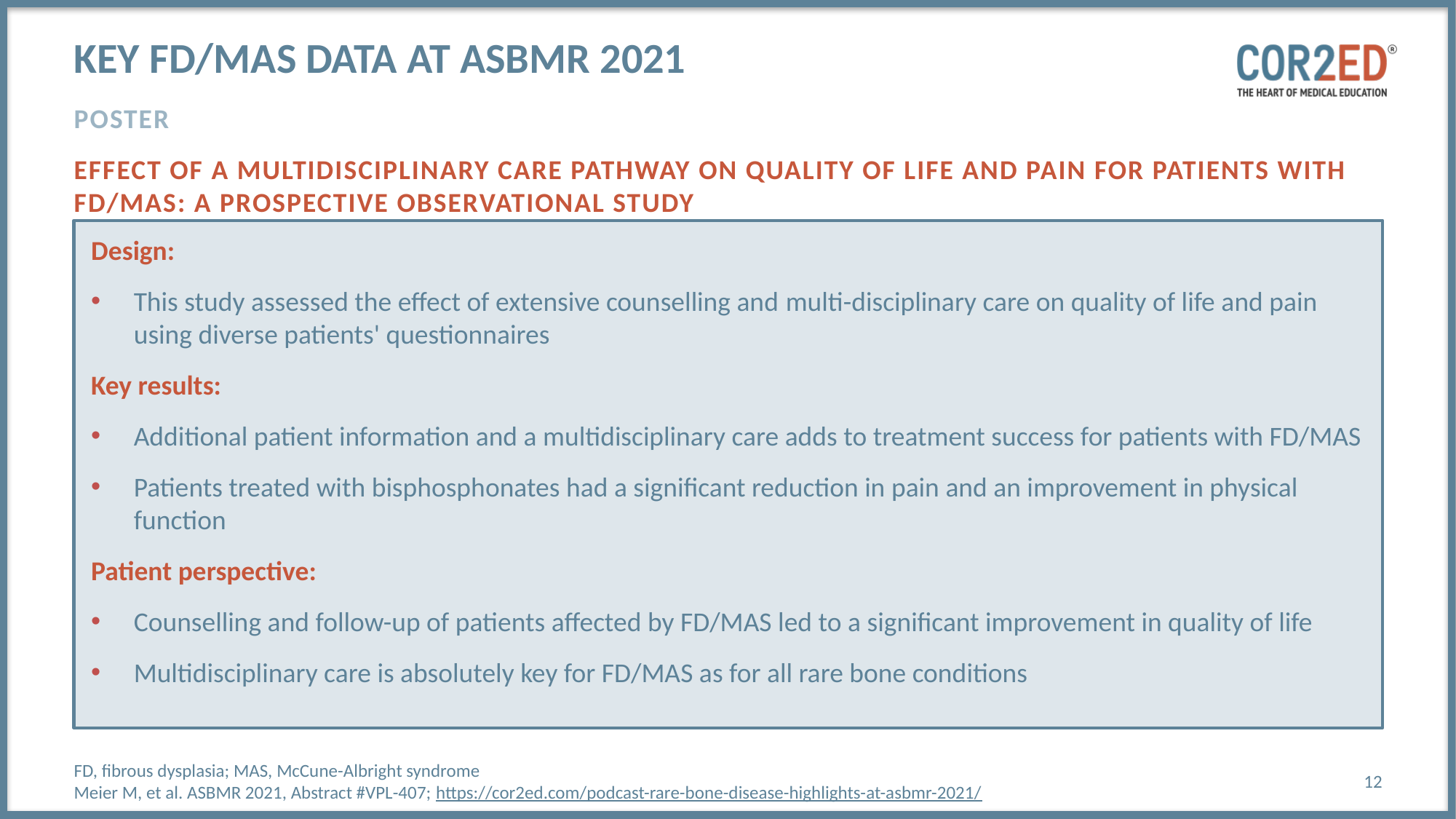

# Key FD/MAS Data at asbmr 2021
Poster
EFFECT OF A MULTIDISCIPLINARY CARE PATHWAY ON QUALITY OF LIFE AND PAIN FOR PATIENTS WITH FD/MAS: A PROSPECTIVE OBSERVATIONAL STUDY
Design:
This study assessed the effect of extensive counselling and multi-disciplinary care on quality of life and pain using diverse patients' questionnaires
Key results:
Additional patient information and a multidisciplinary care adds to treatment success for patients with FD/MAS
Patients treated with bisphosphonates had a significant reduction in pain and an improvement in physical function
Patient perspective:
Counselling and follow-up of patients affected by FD/MAS led to a significant improvement in quality of life
Multidisciplinary care is absolutely key for FD/MAS as for all rare bone conditions
FD, fibrous dysplasia; MAS, McCune-Albright syndrome
Meier M, et al. ASBMR 2021, Abstract #VPL-407; https://cor2ed.com/podcast-rare-bone-disease-highlights-at-asbmr-2021/
12